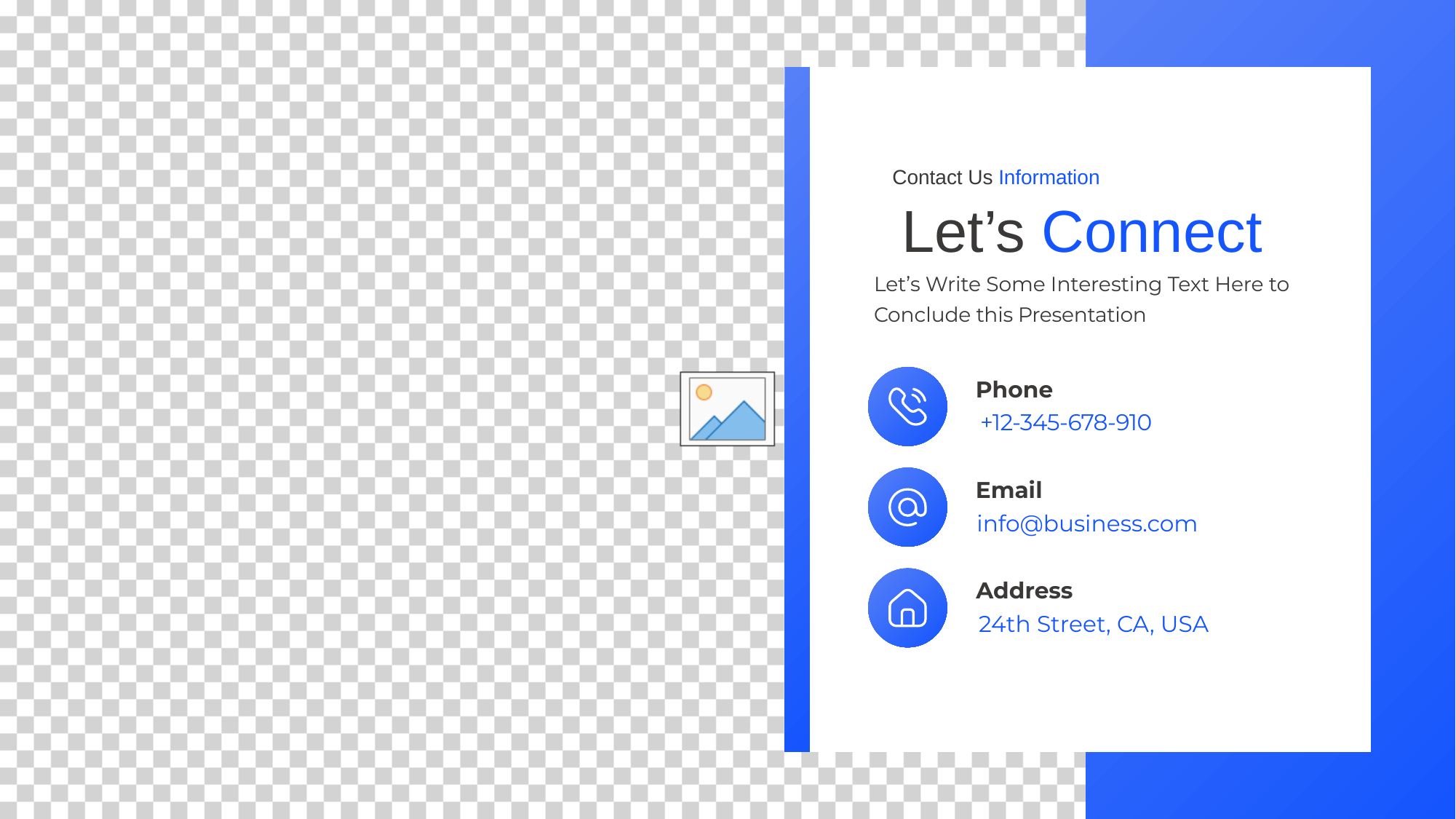

Contact Us Information
Let’s Connect
Let’s Write Some Interesting Text Here to
Conclude this Presentation

Phone
+12-345-678-910

Email
info@business.com

Address
24th Street, CA, USA